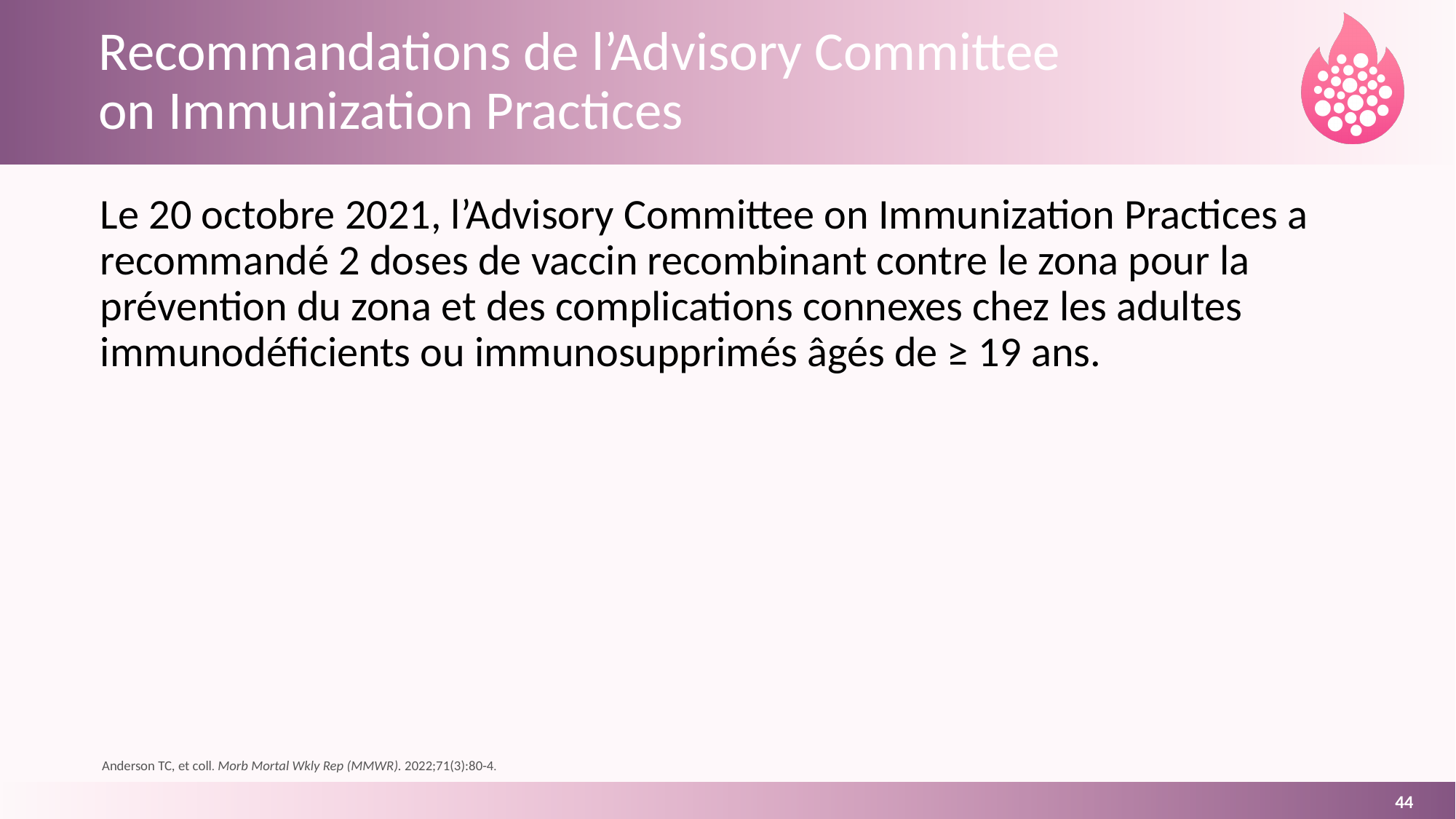

# Recommandations de l’Advisory Committee on Immunization Practices
Le 20 octobre 2021, l’Advisory Committee on Immunization Practices a recommandé 2 doses de vaccin recombinant contre le zona pour la prévention du zona et des complications connexes chez les adultes immunodéficients ou immunosupprimés âgés de ≥ 19 ans.

Anderson TC, et coll. Morb Mortal Wkly Rep (MMWR). 2022;71(3):80-4.
44